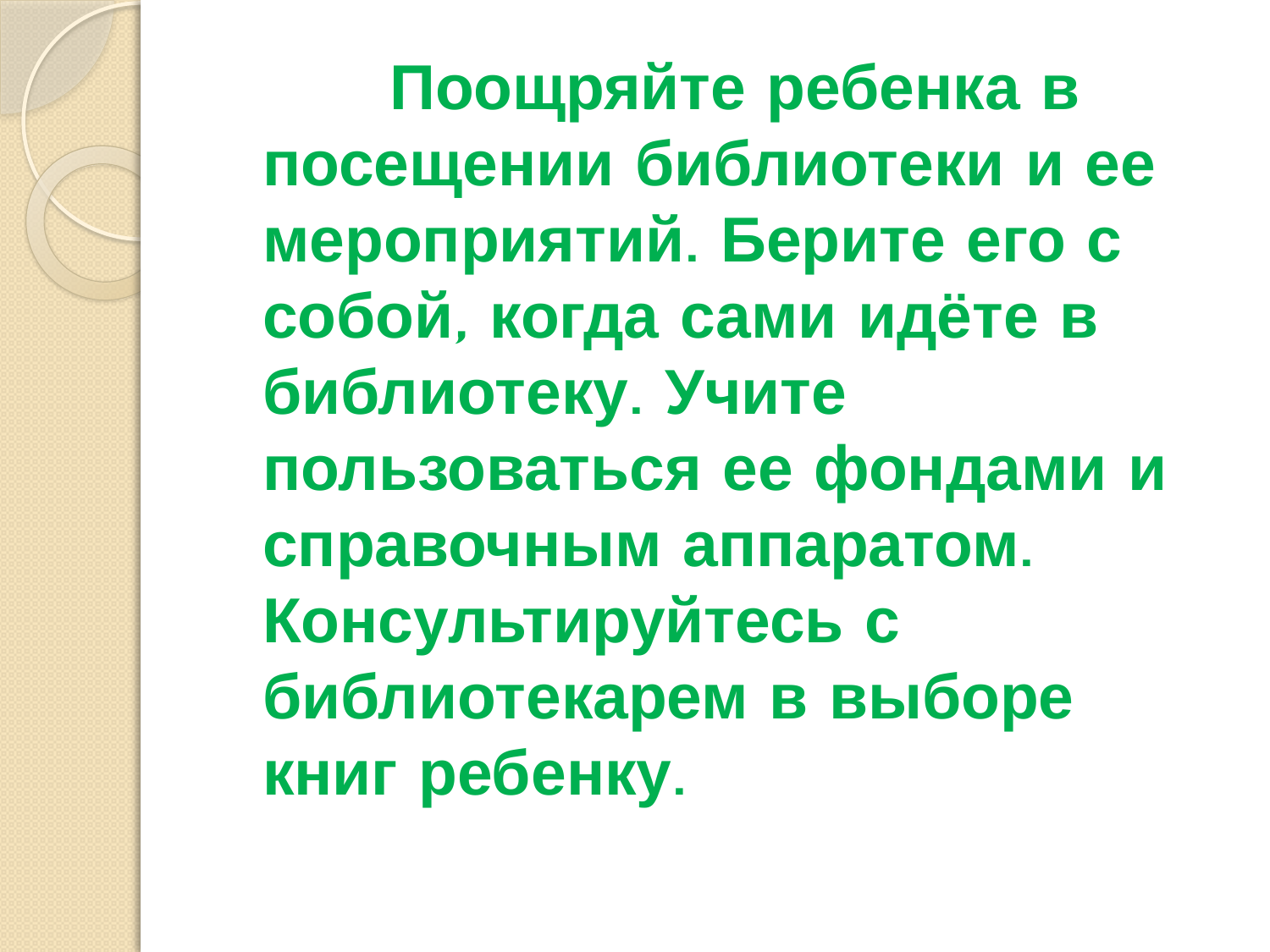

#
		Поощряйте ребенка в посещении библиотеки и ее мероприятий. Берите его с собой, когда сами идёте в библиотеку. Учите пользоваться ее фондами и справочным аппаратом. Консультируйтесь с библиотекарем в выборе книг ребенку.